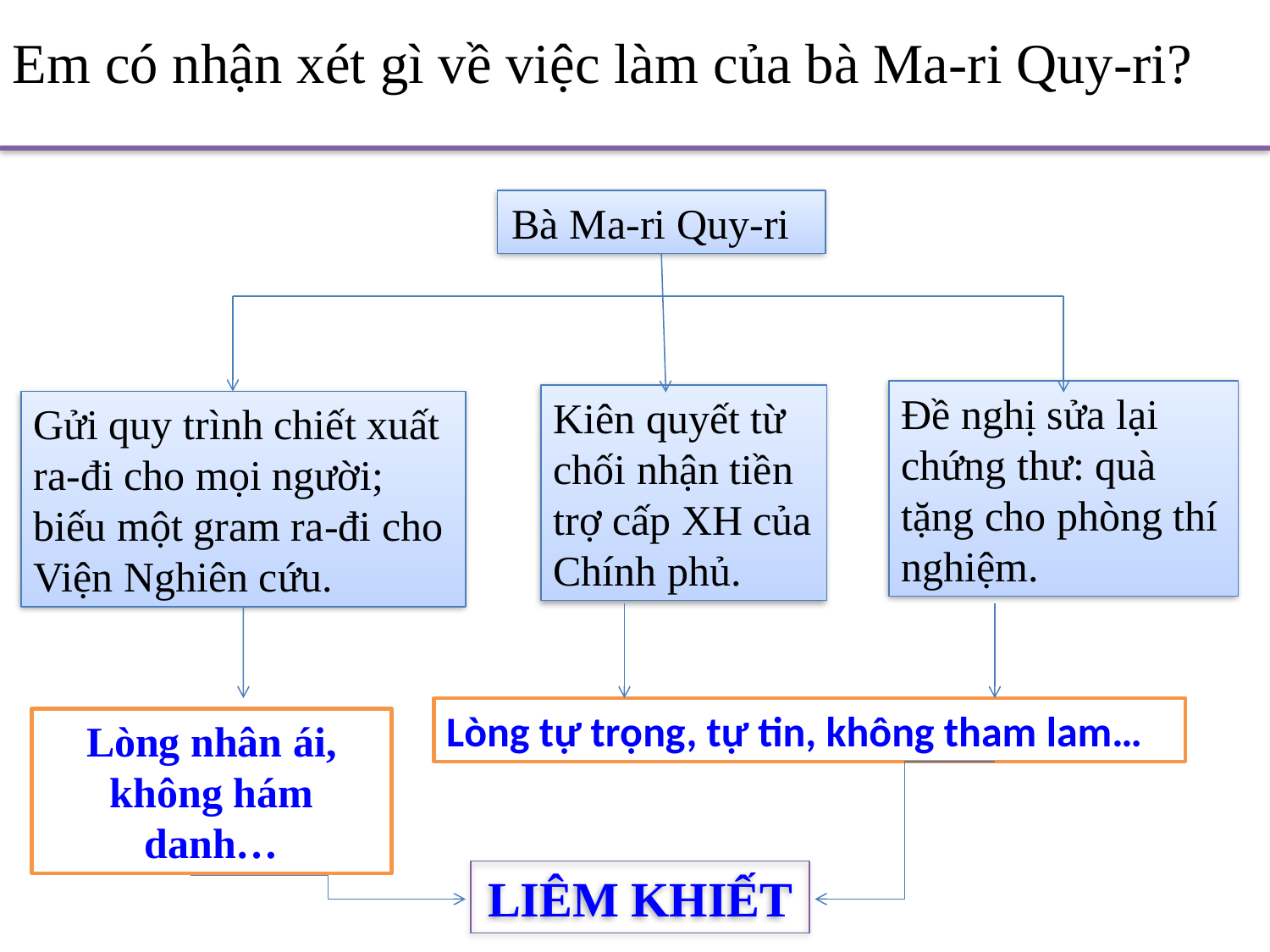

Em có nhận xét gì về việc làm của bà Ma-ri Quy-ri?
Bà Ma-ri Quy-ri
Đề nghị sửa lại chứng thư: quà tặng cho phòng thí nghiệm.
Kiên quyết từ chối nhận tiền trợ cấp XH của Chính phủ.
Gửi quy trình chiết xuất ra-đi cho mọi người;  biếu một gram ra-đi cho Viện Nghiên cứu.
Lòng tự trọng, tự tin, không tham lam…
Lòng nhân ái, không hám danh…
LIÊM KHIẾT